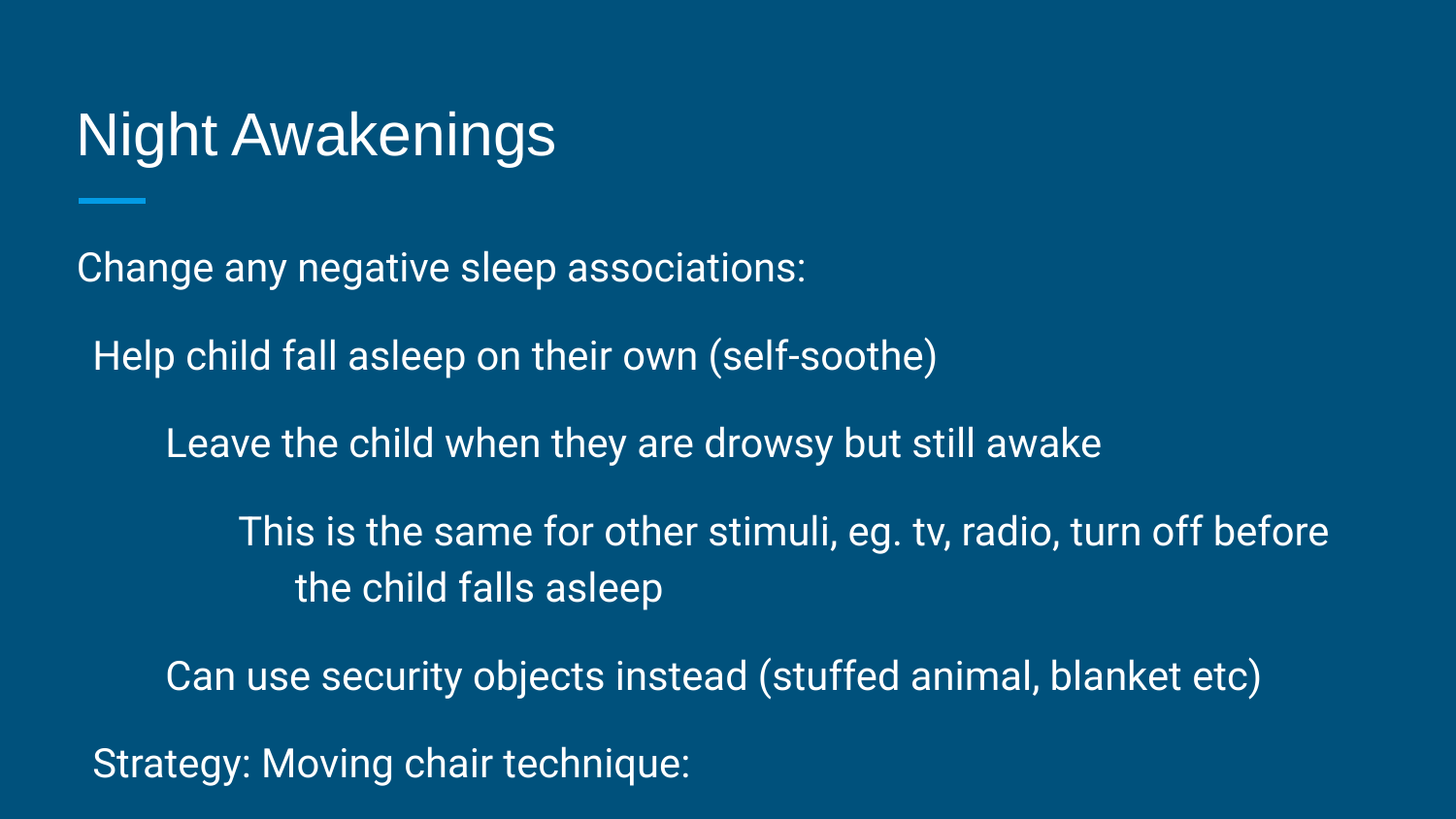

# Night Awakenings
Change any negative sleep associations:
Help child fall asleep on their own (self-soothe)
Leave the child when they are drowsy but still awake
This is the same for other stimuli, eg. tv, radio, turn off before the child falls asleep
Can use security objects instead (stuffed animal, blanket etc)
Strategy: Moving chair technique:
Sit in a chair close to the bed, start to move away at a pace that is effective for your family